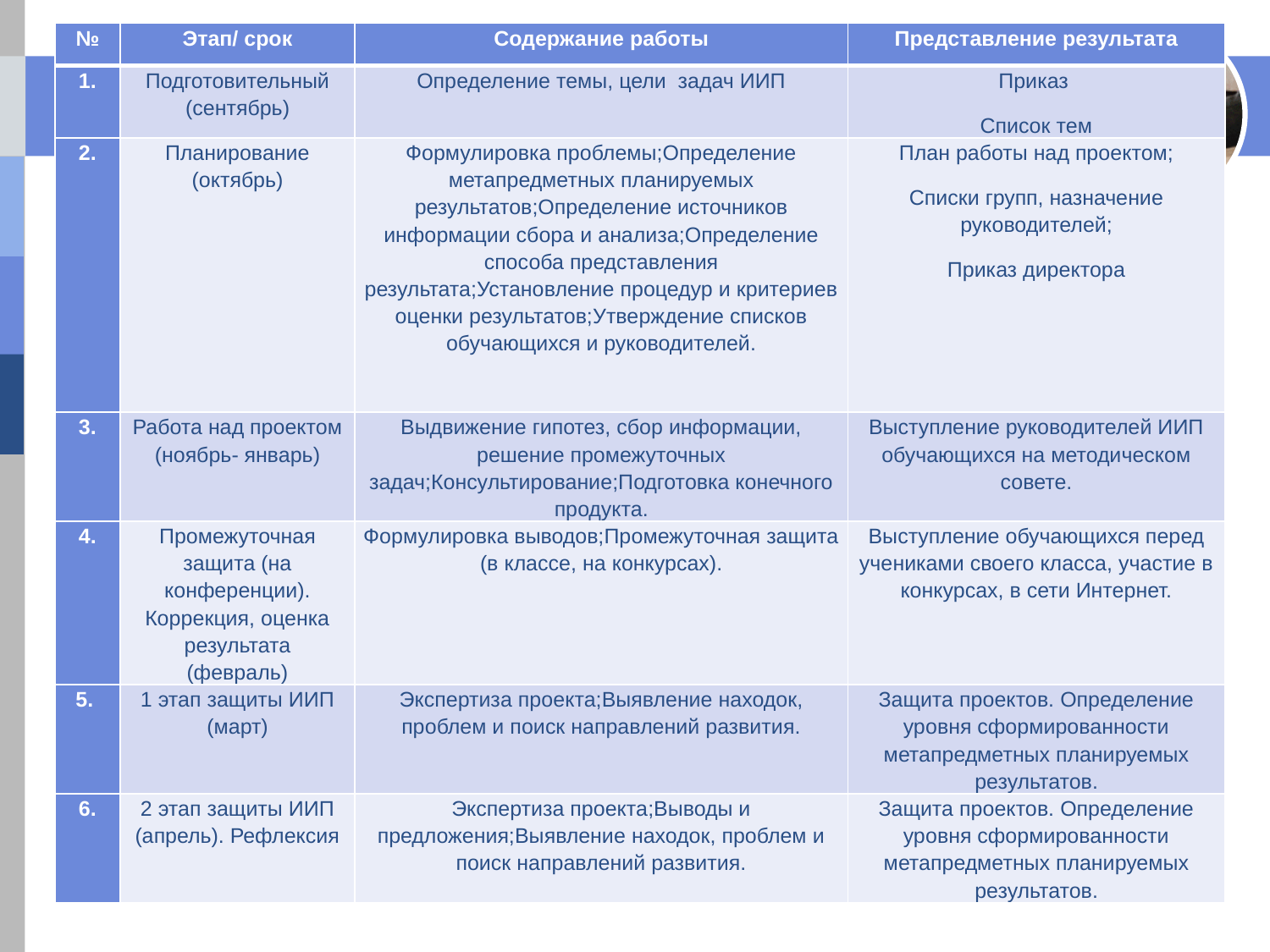

| № | Этап/ срок | Содержание работы | Представление результата |
| --- | --- | --- | --- |
| 1. | Подготовительный (сентябрь) | Определение темы, цели задач ИИП | Приказ Список тем |
| 2. | Планирование (октябрь) | Формулировка проблемы;Определение метапредметных планируемых результатов;Определение источников информации сбора и анализа;Определение способа представления результата;Установление процедур и критериев оценки результатов;Утверждение списков обучающихся и руководителей. | План работы над проектом; Списки групп, назначение руководителей; Приказ директора |
| 3. | Работа над проектом (ноябрь- январь) | Выдвижение гипотез, сбор информации, решение промежуточных задач;Консультирование;Подготовка конечного продукта. | Выступление руководителей ИИП обучающихся на методическом совете. |
| 4. | Промежуточная защита (на конференции). Коррекция, оценка результата (февраль) | Формулировка выводов;Промежуточная защита (в классе, на конкурсах). | Выступление обучающихся перед учениками своего класса, участие в конкурсах, в сети Интернет. |
| 5. | 1 этап защиты ИИП (март) | Экспертиза проекта;Выявление находок, проблем и поиск направлений развития. | Защита проектов. Определение уровня сформированности метапредметных планируемых результатов. |
| 6. | 2 этап защиты ИИП (апрель). Рефлексия | Экспертиза проекта;Выводы и предложения;Выявление находок, проблем и поиск направлений развития. | Защита проектов. Определение уровня сформированности метапредметных планируемых результатов. |